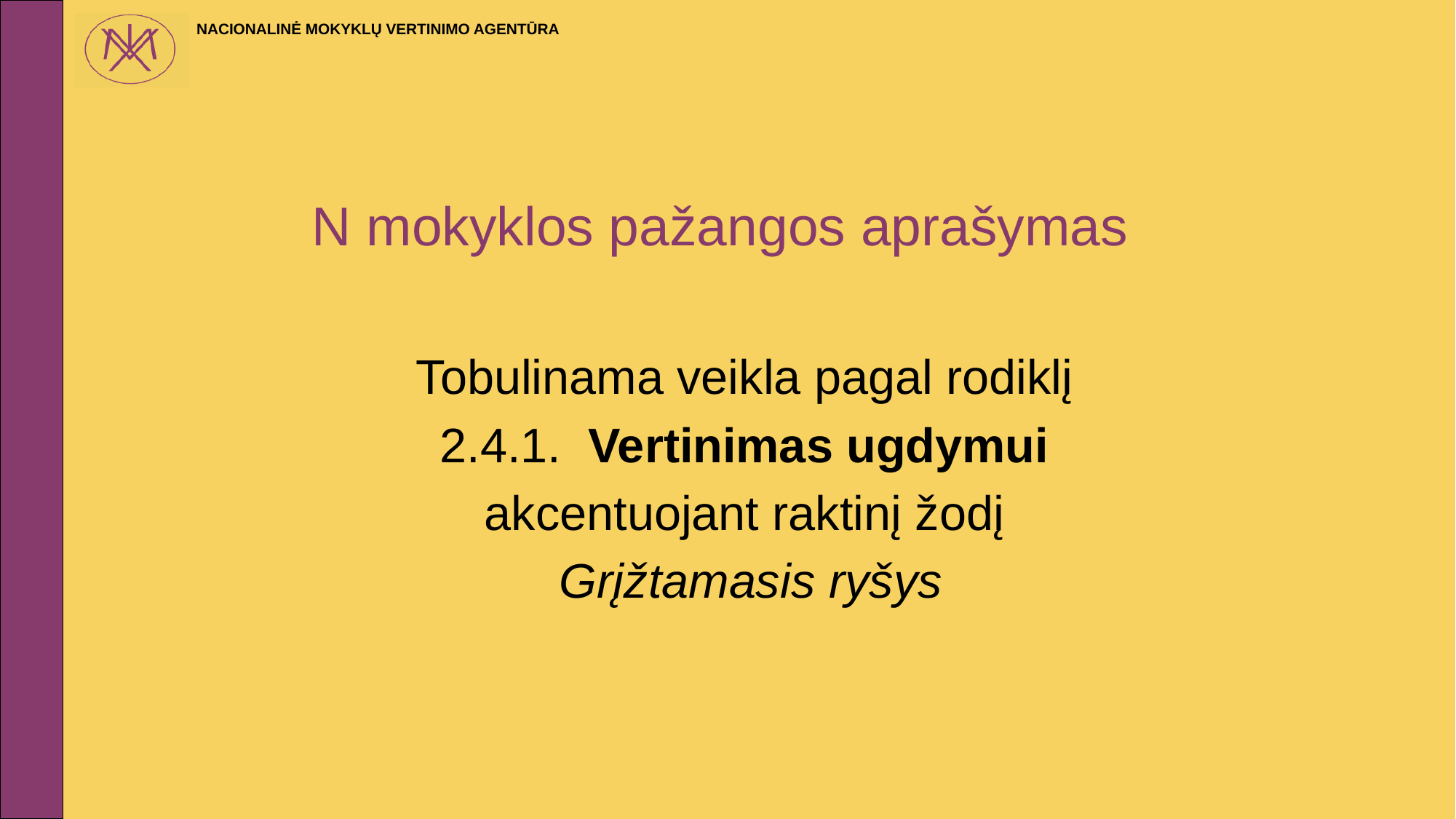

# N mokyklos pažangos aprašymas
Tobulinama veikla pagal rodiklį
2.4.1.  Vertinimas ugdymui
akcentuojant raktinį žodį
Grįžtamasis ryšys